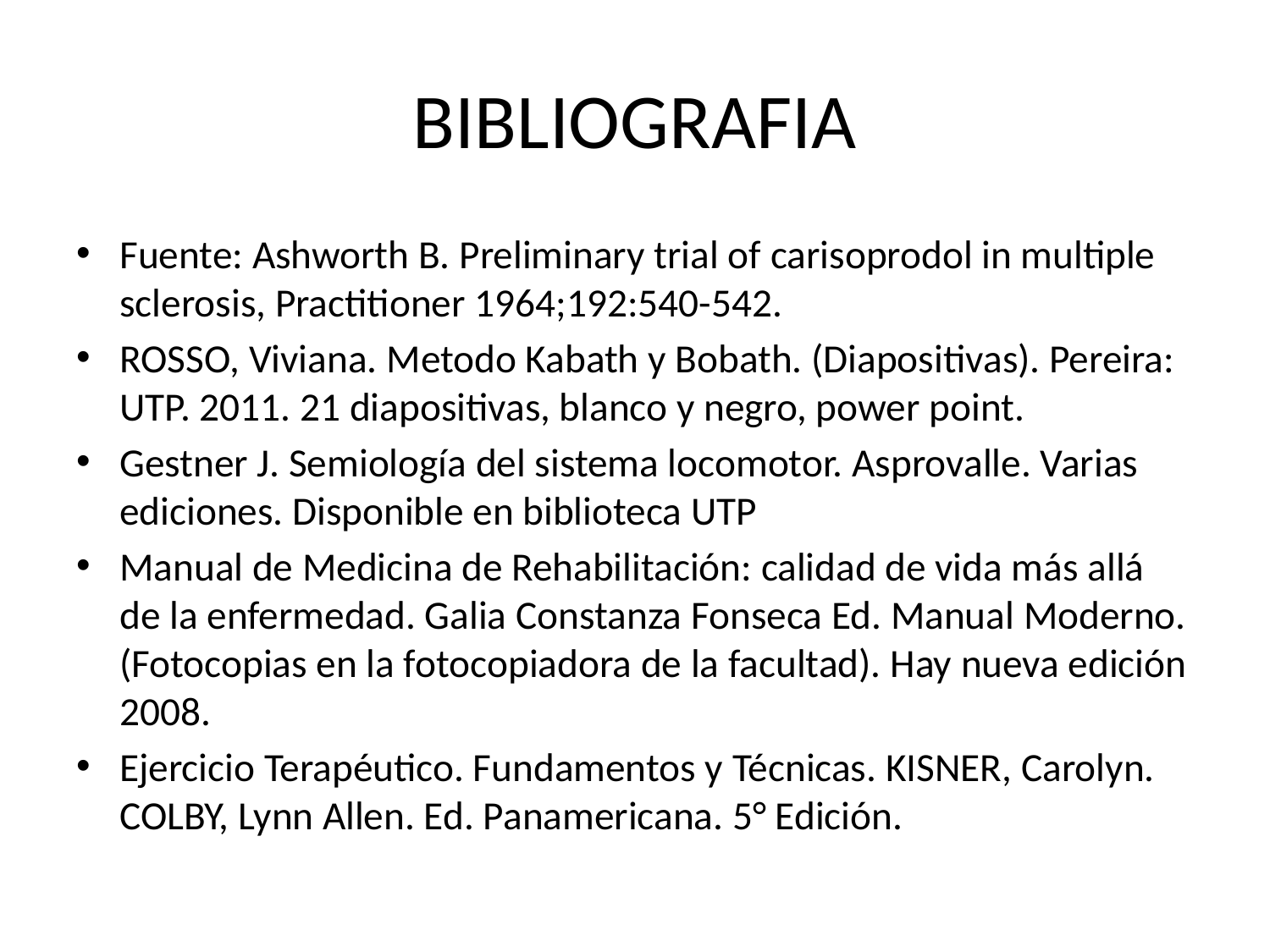

# BIBLIOGRAFIA
Fuente: Ashworth B. Preliminary trial of carisoprodol in multiple sclerosis, Practitioner 1964;192:540-542.
ROSSO, Viviana. Metodo Kabath y Bobath. (Diapositivas). Pereira: UTP. 2011. 21 diapositivas, blanco y negro, power point.
Gestner J. Semiología del sistema locomotor. Asprovalle. Varias ediciones. Disponible en biblioteca UTP
Manual de Medicina de Rehabilitación: calidad de vida más allá de la enfermedad. Galia Constanza Fonseca Ed. Manual Moderno. (Fotocopias en la fotocopiadora de la facultad). Hay nueva edición 2008.
Ejercicio Terapéutico. Fundamentos y Técnicas. KISNER, Carolyn. COLBY, Lynn Allen. Ed. Panamericana. 5° Edición.